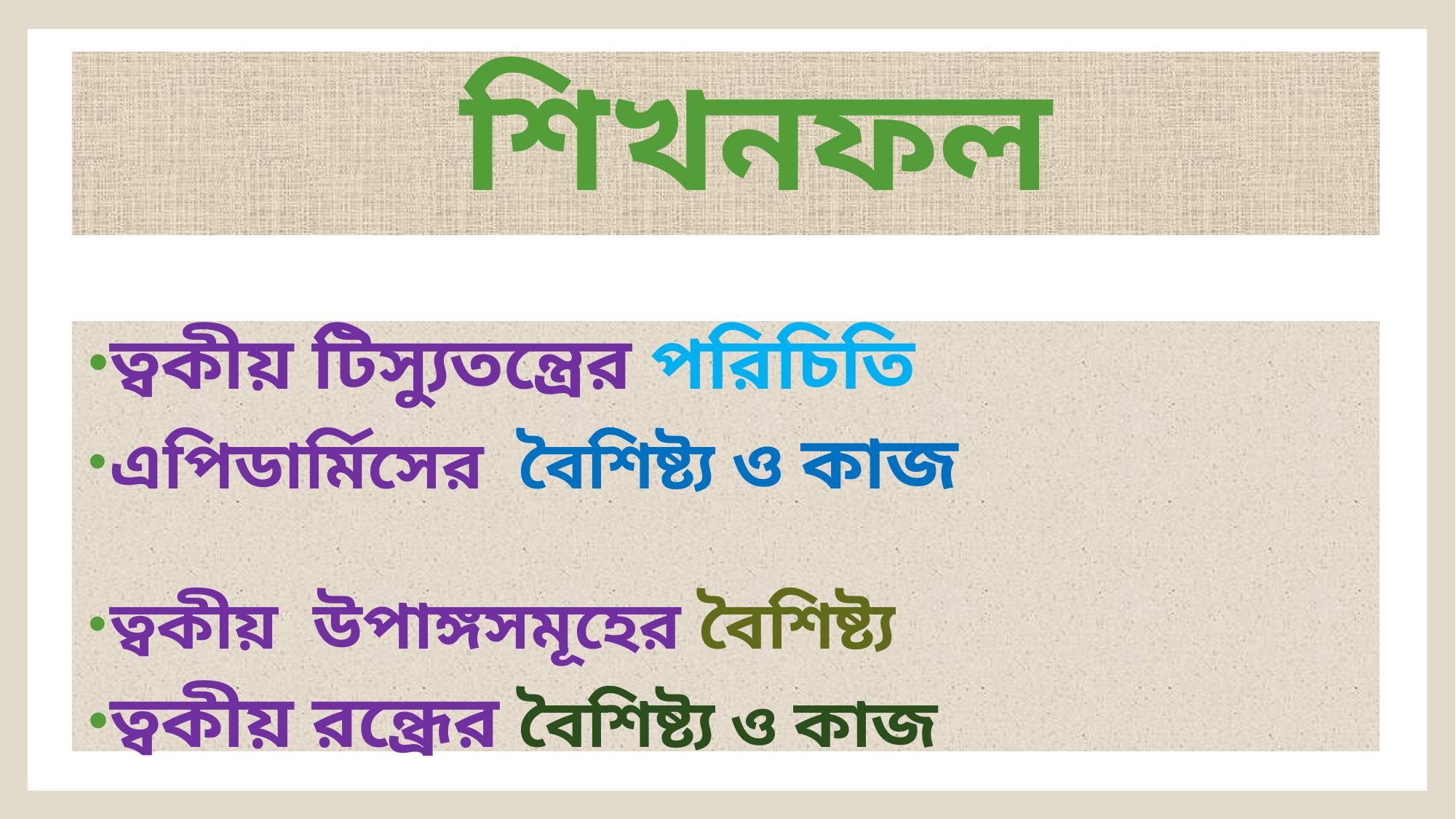

# শিখনফল
ত্বকীয় টিস্যুতন্ত্রের পরিচিতি
এপিডার্মিসের  বৈশিষ্ট্য ও কাজ
ত্বকীয়  উপাঙ্গসমূহের বৈশিষ্ট্য
ত্বকীয় রন্ধ্রের বৈশিষ্ট্য ও কাজ